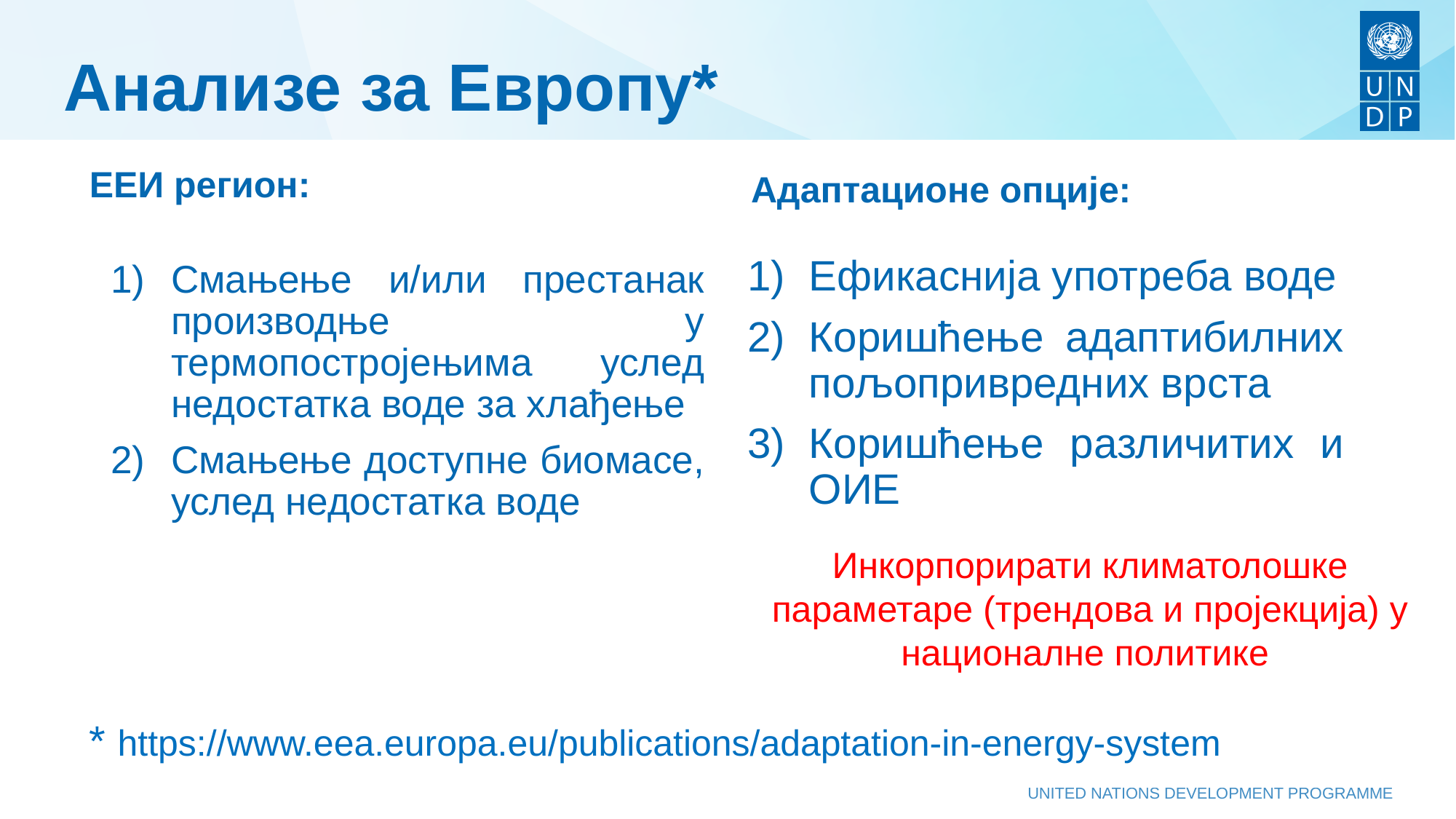

# Анализе за Европу*
ЕЕИ регион:

Адаптационе опције:

Ефикаснија употреба воде
Коришћење адаптибилних пољопривредних врста
Коришћење различитих и ОИЕ
Смањење и/или престанак производње у термопостројењима услед недостатка воде за хлађење
Смањење доступне биомасе, услед недостатка воде

Инкорпорирати климатолошке параметаре (трендова и пројекција) у националне политике
* https://www.eea.europa.eu/publications/adaptation-in-energy-system